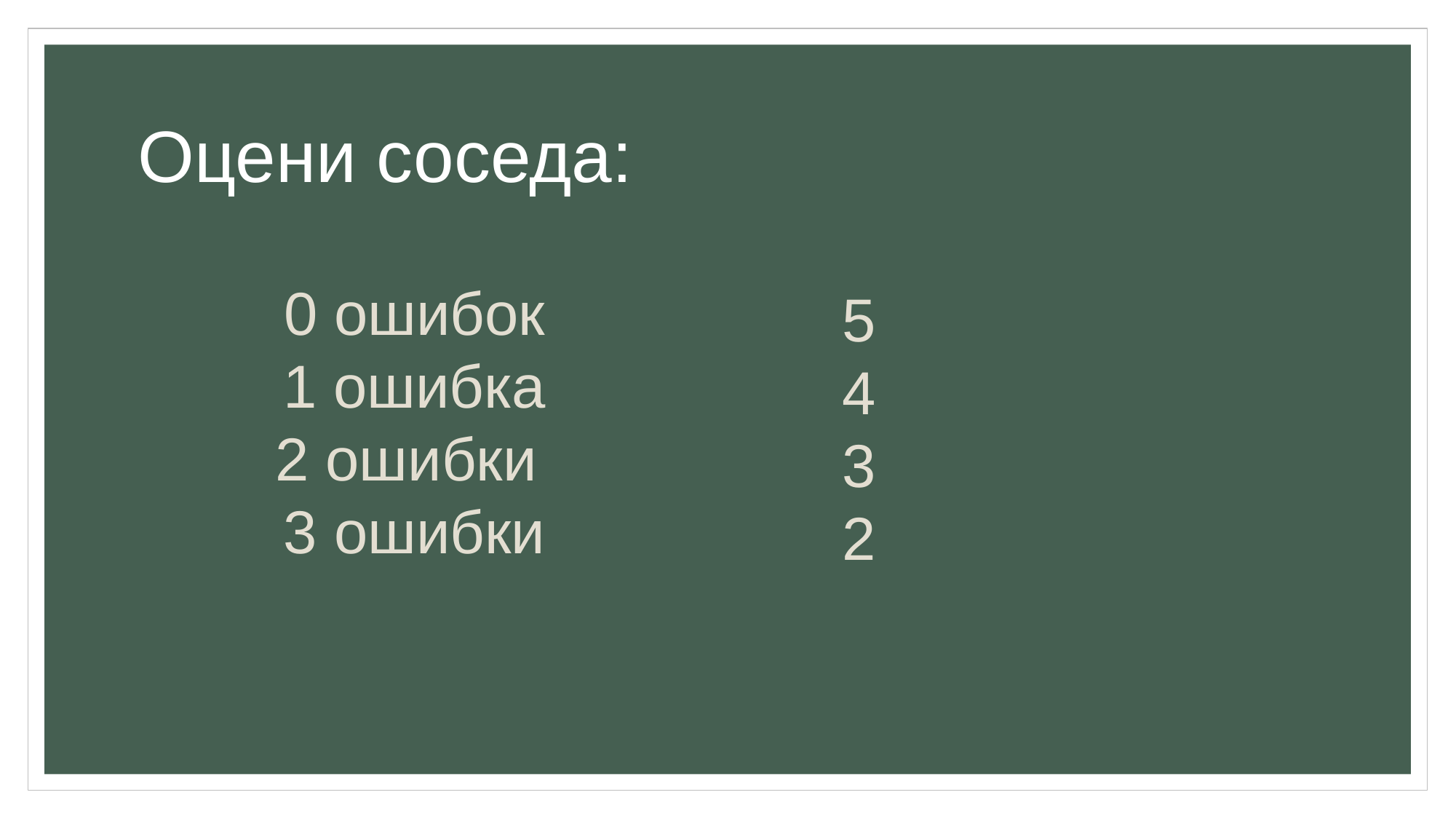

# Оцени соседа:
0 ошибок
1 ошибка
2 ошибки
3 ошибки
5
4
3
2